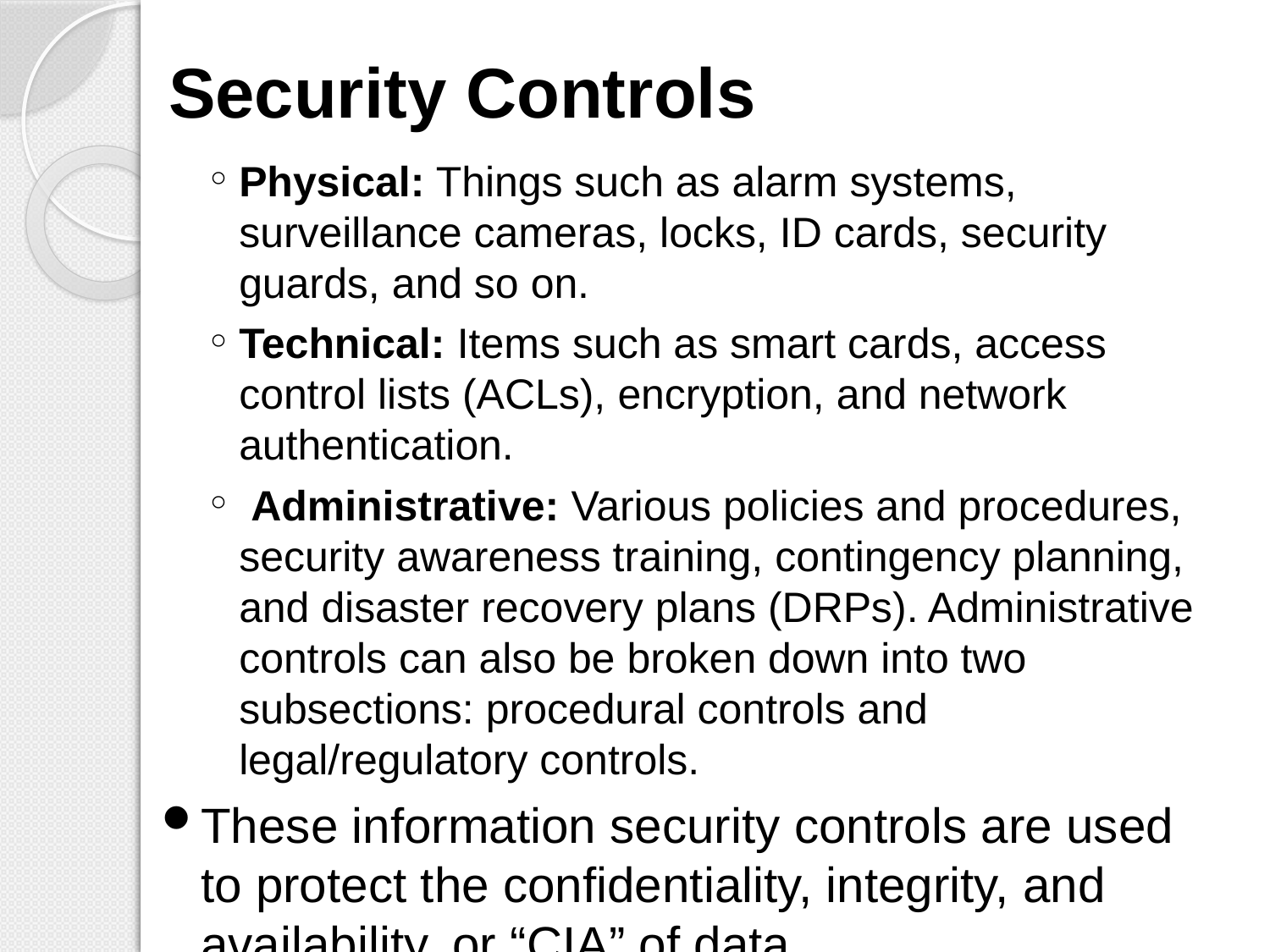

# Security Controls
Physical: Things such as alarm systems, surveillance cameras, locks, ID cards, security guards, and so on.
Technical: Items such as smart cards, access control lists (ACLs), encryption, and network authentication.
 Administrative: Various policies and procedures, security awareness training, contingency planning, and disaster recovery plans (DRPs). Administrative controls can also be broken down into two subsections: procedural controls and legal/regulatory controls.
These information security controls are used to protect the confidentiality, integrity, and availability, or “CIA” of data.